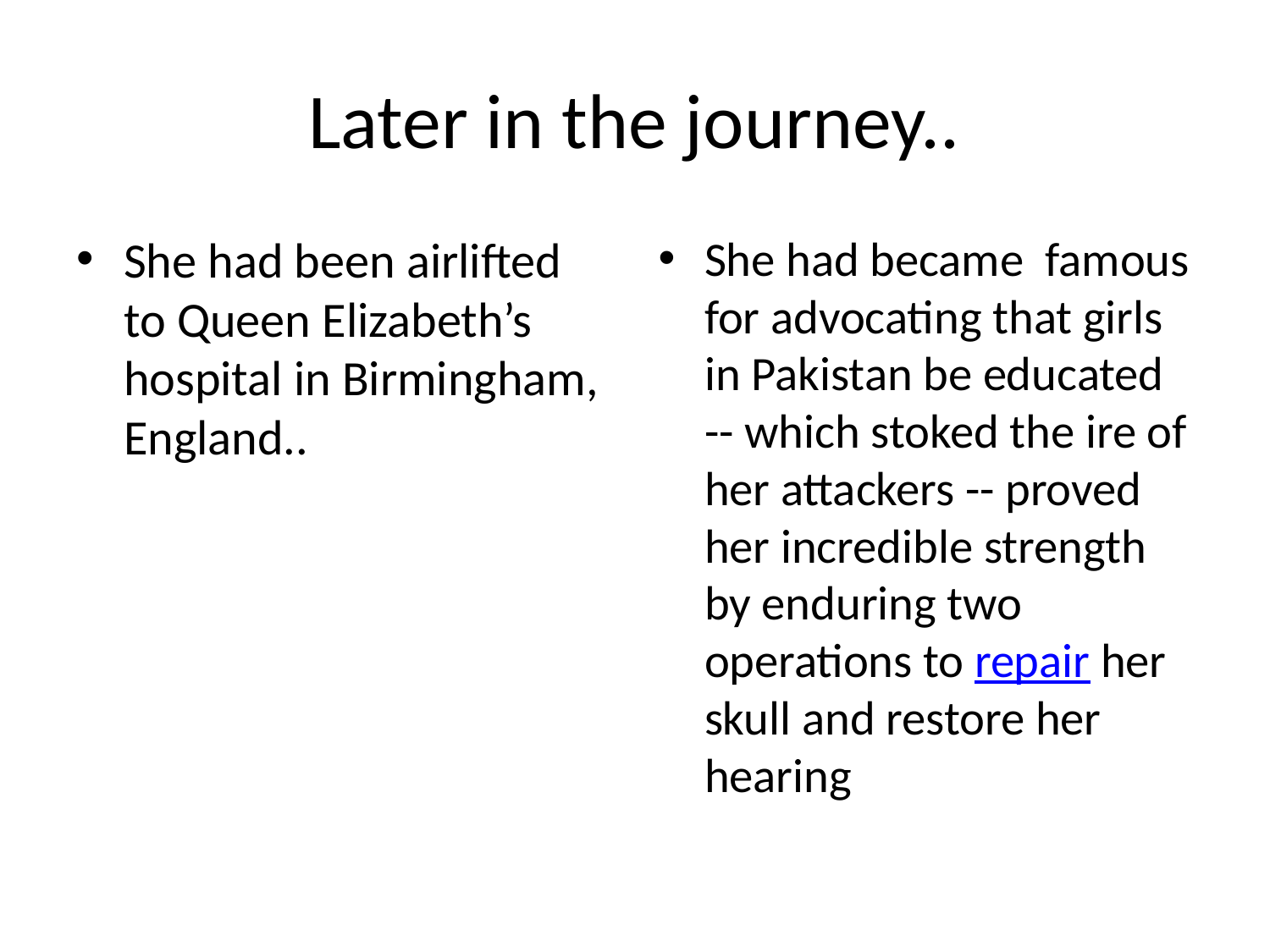

# Later in the journey..
She had been airlifted to Queen Elizabeth’s hospital in Birmingham, England..
She had became  famous for advocating that girls in Pakistan be educated -- which stoked the ire of her attackers -- proved her incredible strength by enduring two operations to repair her skull and restore her hearing